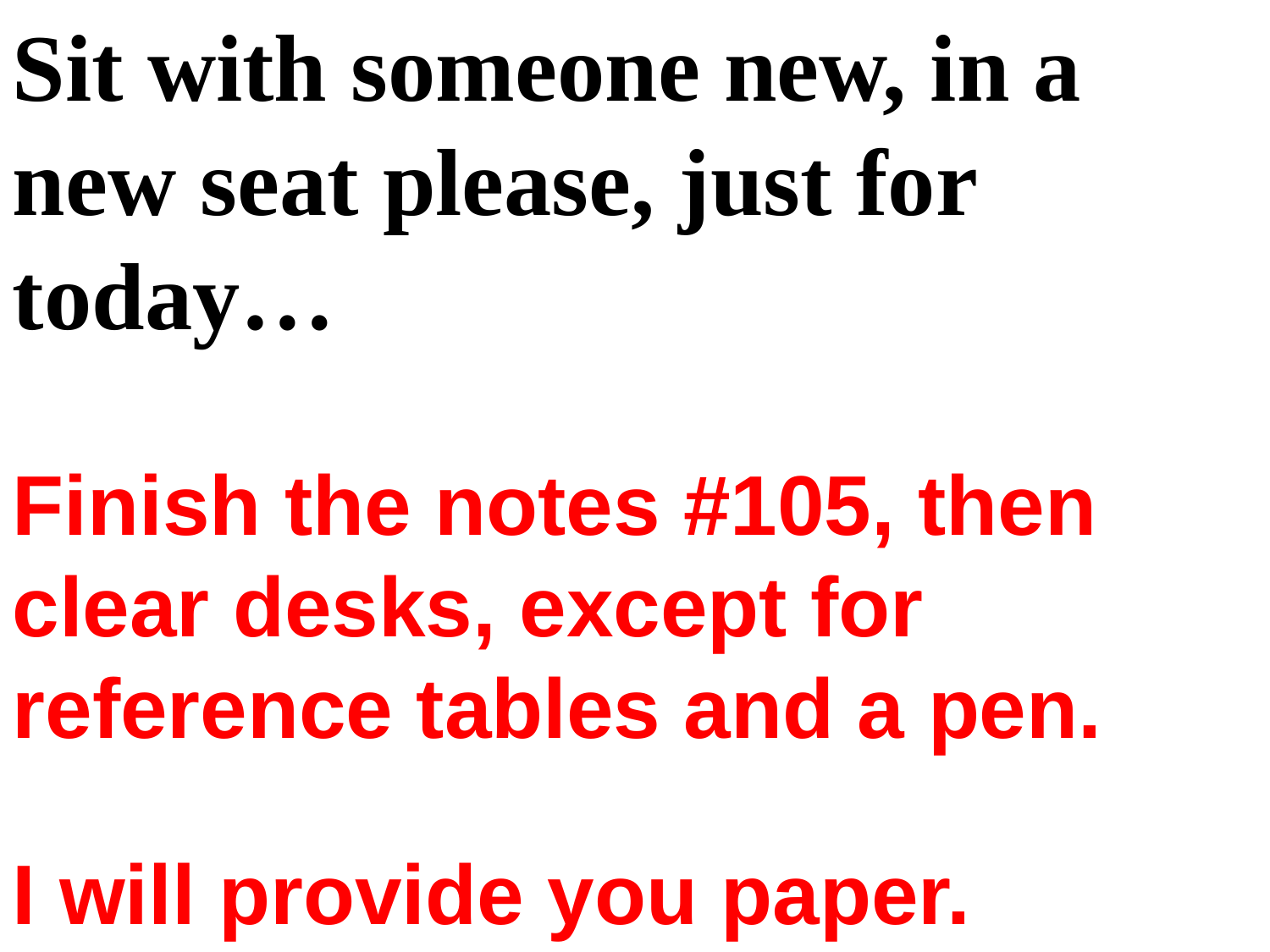

Sit with someone new, in a new seat please, just for today…

Finish the notes #105, then clear desks, except for reference tables and a pen.

I will provide you paper.